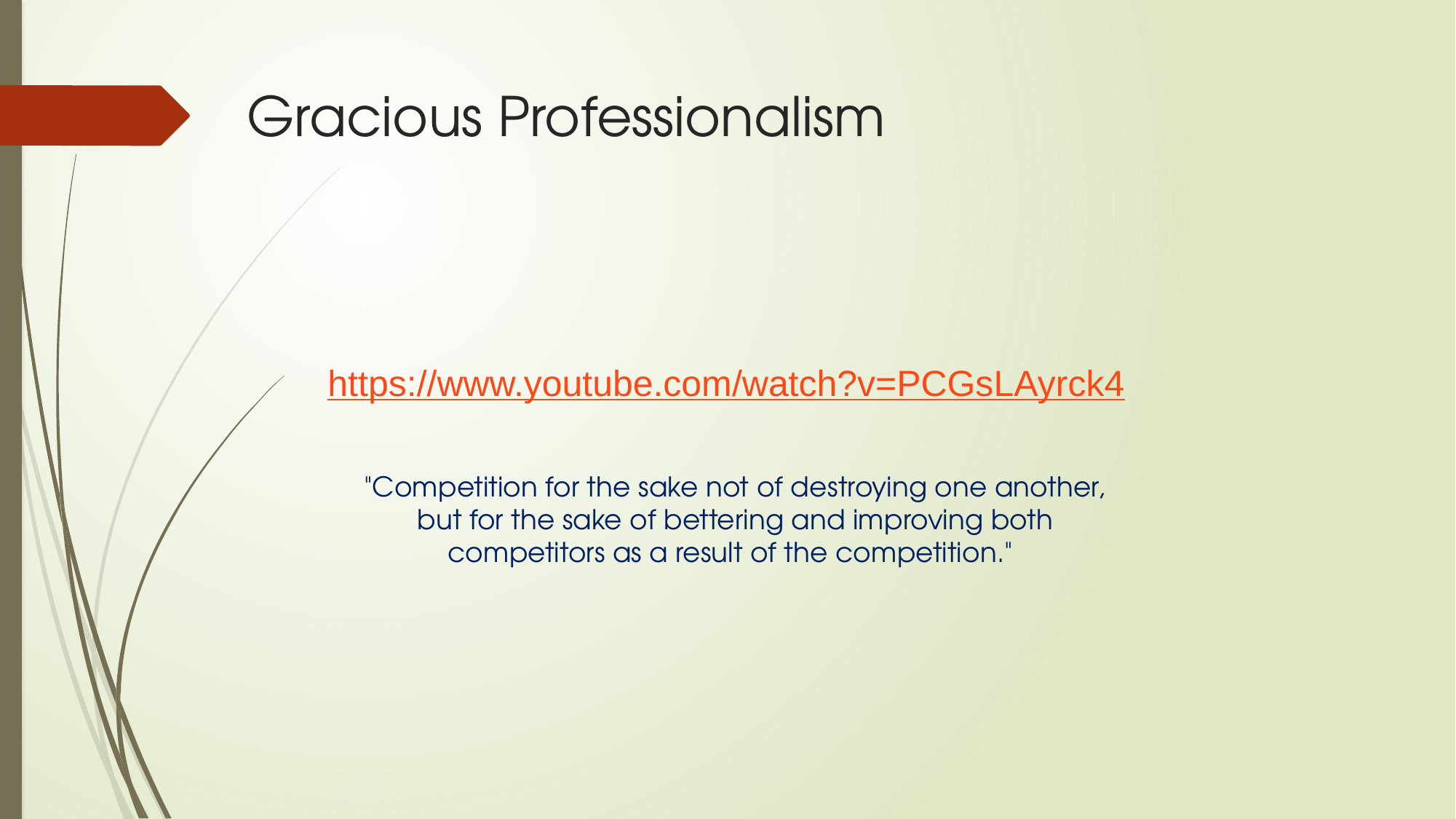

Gracious Professionalism
https://www.youtube.com/watch?v=PCGsLAyrck4
"Competition for the sake not of destroying one another,
       but for the sake of bettering and improving both
           competitors as a result of the competition."